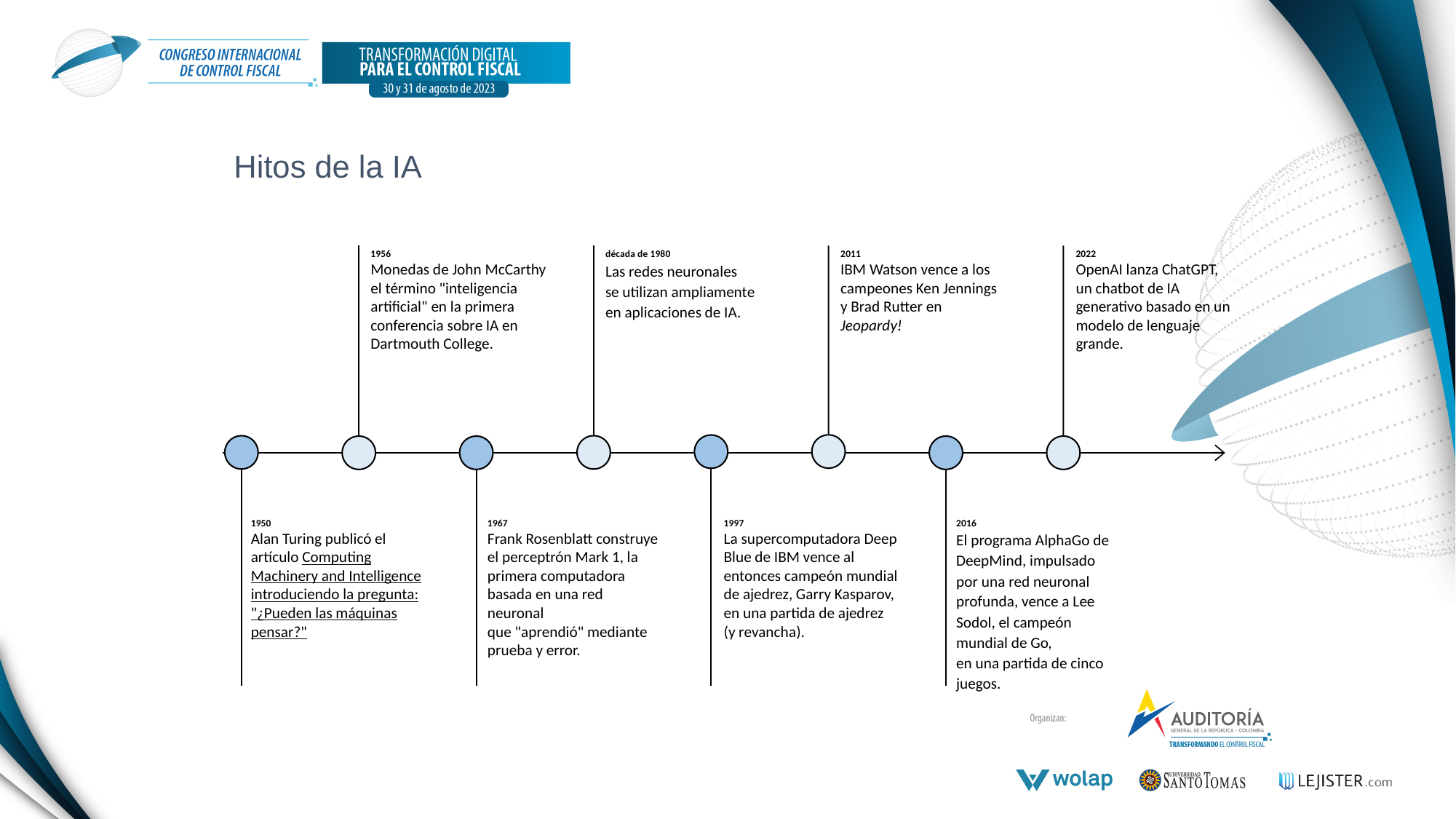

# Hitos de la IA
1956
Monedas de John McCarthy
el término "inteligencia artificial" en la primera conferencia sobre IA en Dartmouth College.
década de 1980
Las redes neuronales
se utilizan ampliamente
en aplicaciones de IA.
2011
IBM Watson vence a los campeones Ken Jennings y Brad Rutter en Jeopardy!
2022
OpenAI lanza ChatGPT, un chatbot de IA generativo basado en un modelo de lenguaje grande.

1997
La supercomputadora Deep Blue de IBM vence al entonces campeón mundial de ajedrez, Garry Kasparov, en una partida de ajedrez (y revancha).
1950
Alan Turing publicó el artículo Computing Machinery and Intelligence introduciendo la pregunta: "¿Pueden las máquinas pensar?"
1967
Frank Rosenblatt construye el perceptrón Mark 1, la primera computadora basada en una red neuronal
que "aprendió" mediante
prueba y error.
2016
El programa AlphaGo de DeepMind, impulsado
por una red neuronal profunda, vence a Lee Sodol, el campeón mundial de Go,
en una partida de cinco juegos.